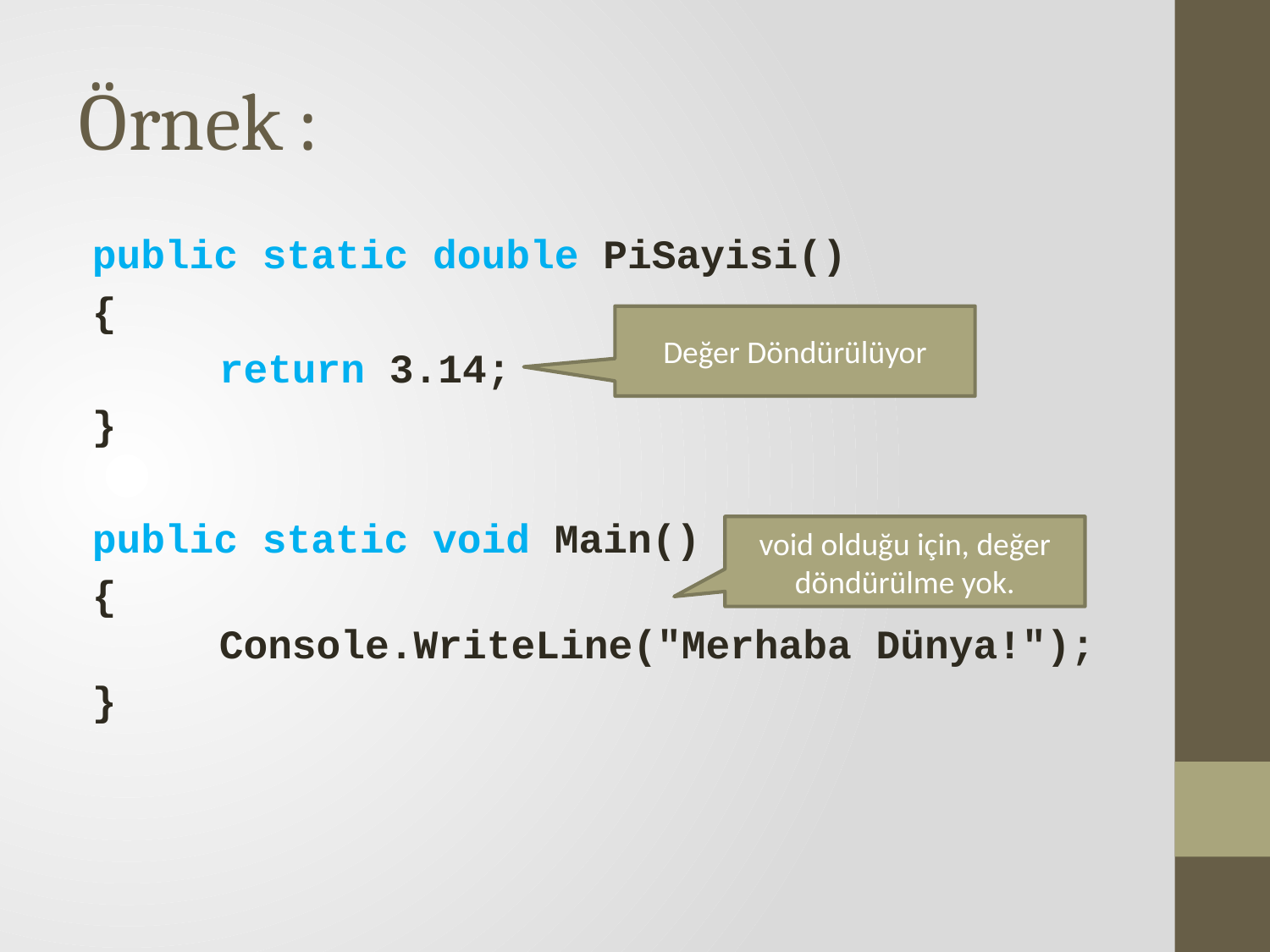

# Örnek :
public static double PiSayisi()
{
	return 3.14;
}

public static void Main()
{
	Console.WriteLine("Merhaba Dünya!");
}

Değer Döndürülüyor
void olduğu için, değer döndürülme yok.